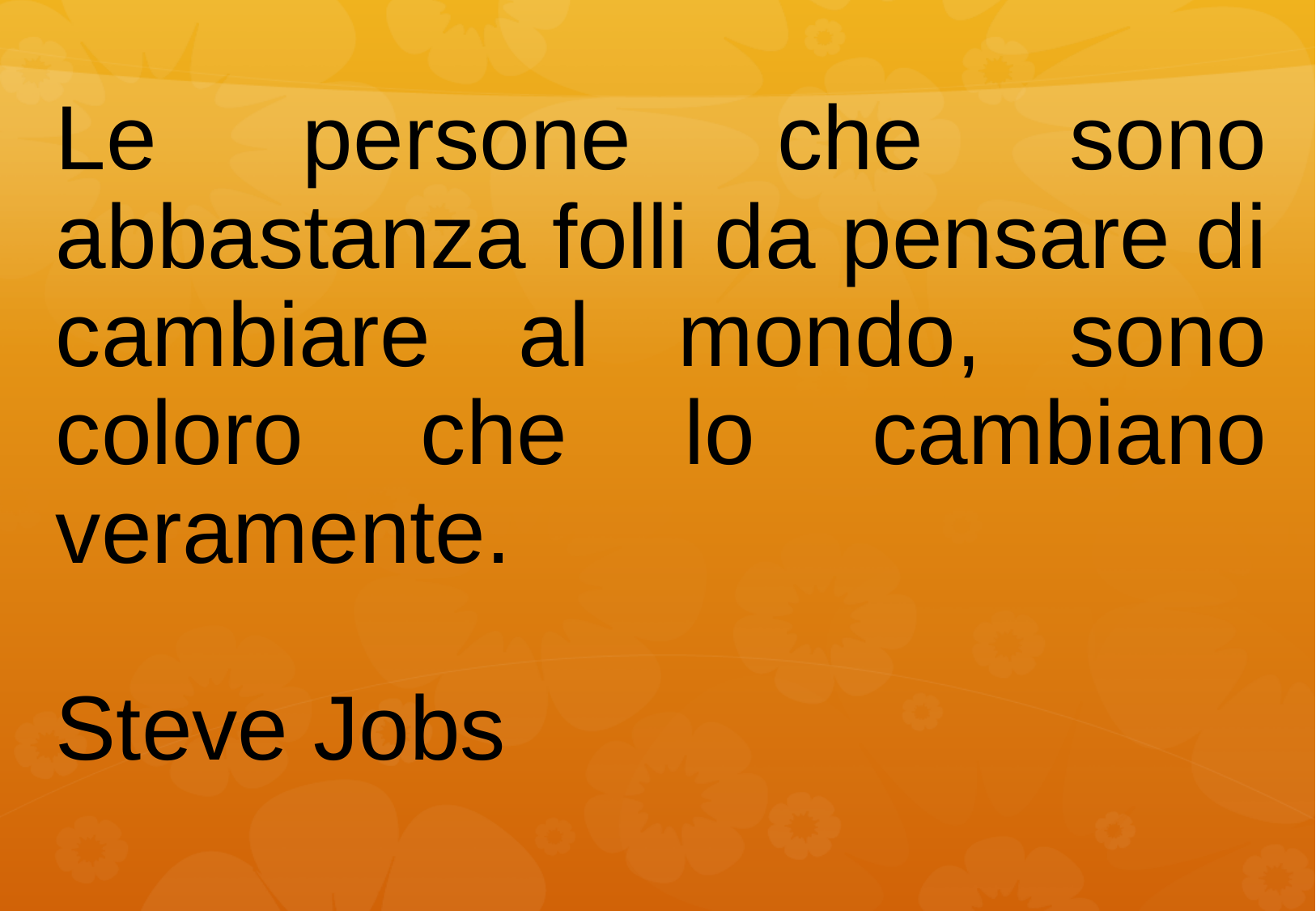

Le persone che sono abbastanza folli da pensare di cambiare al mondo, sono coloro che lo cambiano veramente.

Steve Jobs